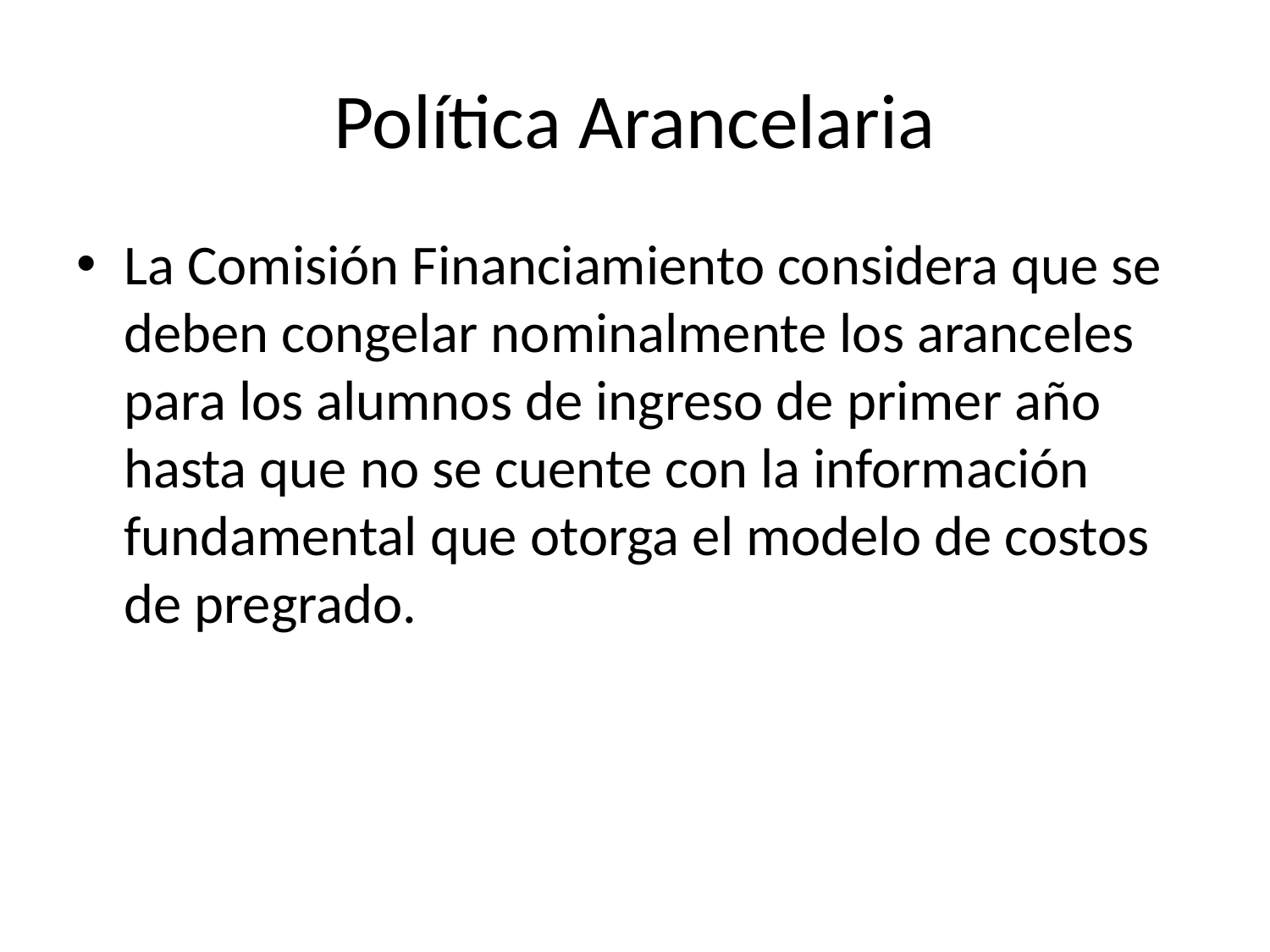

# Política Arancelaria
La Comisión Financiamiento considera que se deben congelar nominalmente los aranceles para los alumnos de ingreso de primer año hasta que no se cuente con la información fundamental que otorga el modelo de costos de pregrado.